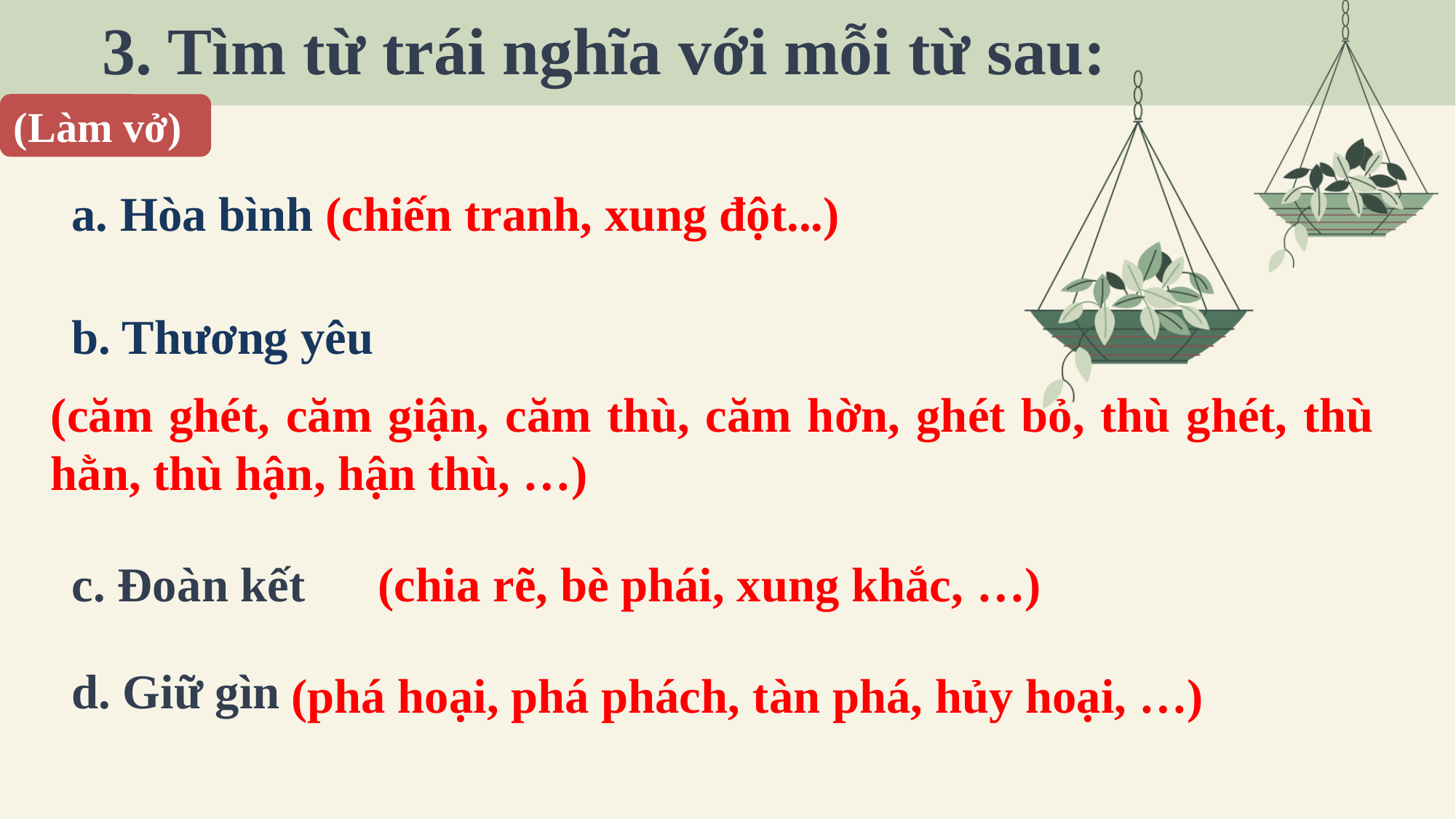

3. Tìm từ trái nghĩa với mỗi từ sau:
(Làm vở)
a. Hòa bình
(chiến tranh, xung đột...)
b. Thương yêu
(căm ghét, căm giận, căm thù, căm hờn, ghét bỏ, thù ghét, thù hằn, thù hận, hận thù, …)
c. Đoàn kết
(chia rẽ, bè phái, xung khắc, …)
d. Giữ gìn
(phá hoại, phá phách, tàn phá, hủy hoại, …)